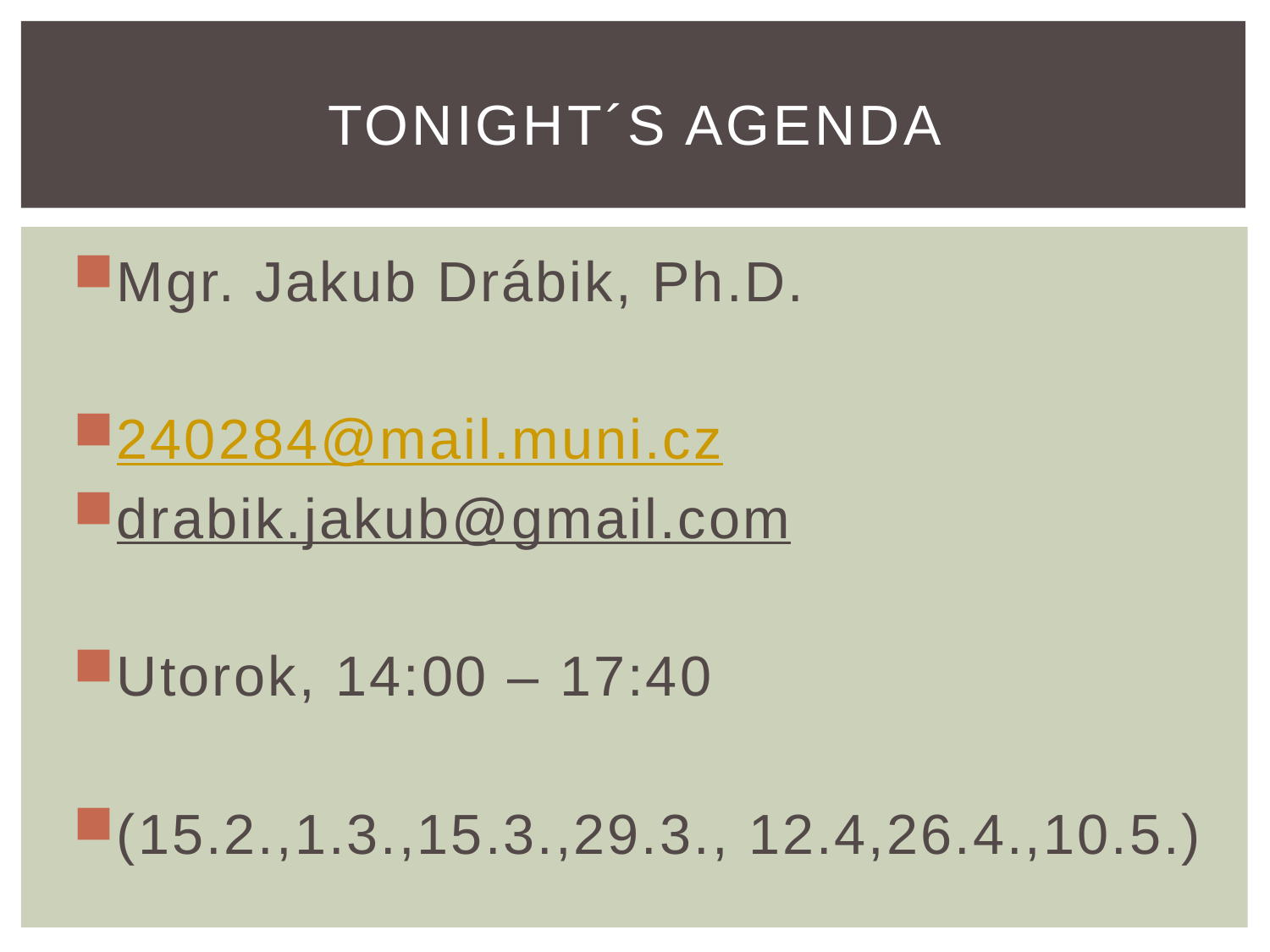

# Tonight´s Agenda
Mgr. Jakub Drábik, Ph.D.

240284@mail.muni.cz
drabik.jakub@gmail.com

Utorok, 14:00 – 17:40

(15.2.,1.3.,15.3.,29.3., 12.4,26.4.,10.5.)